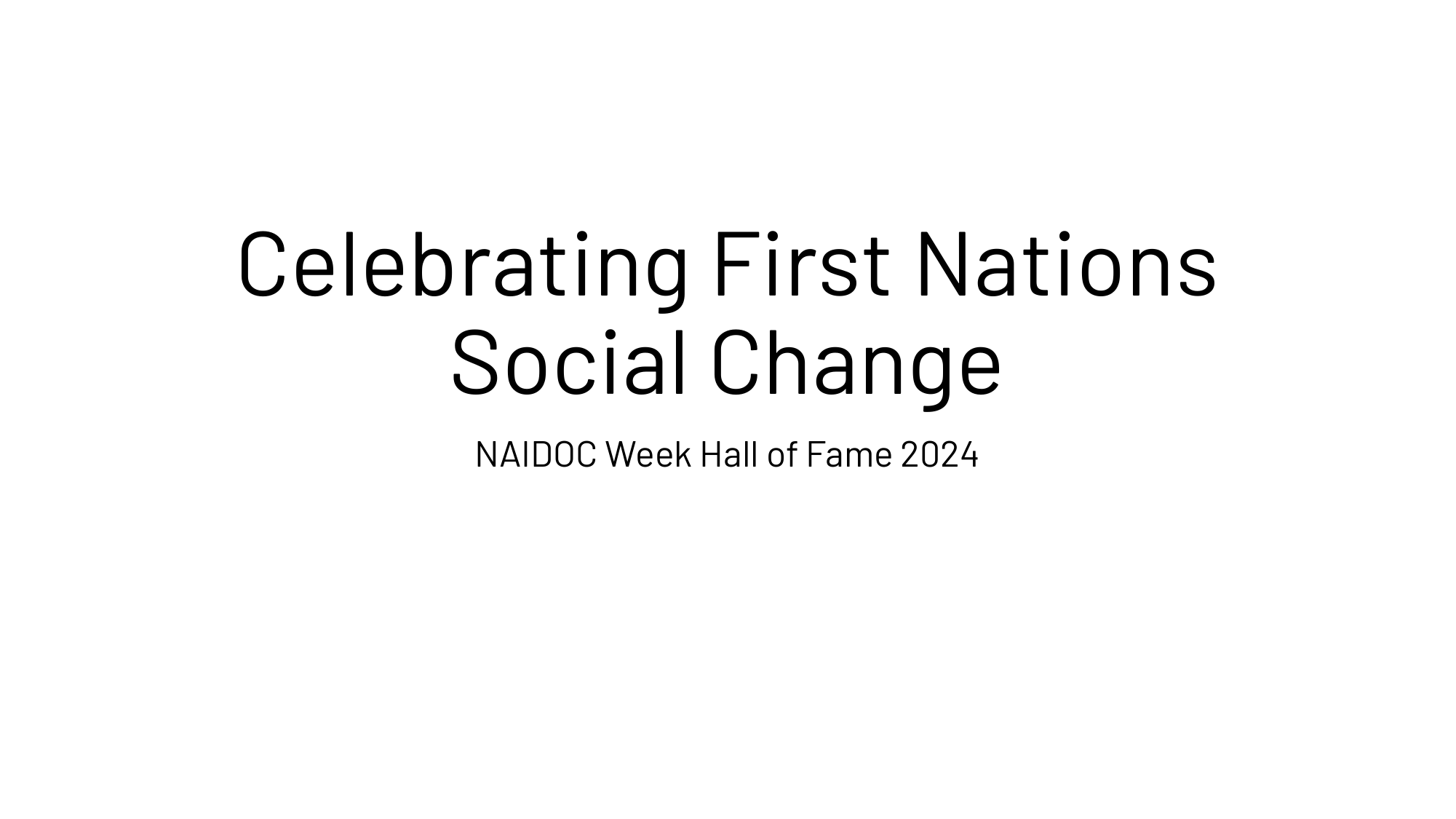

# Celebrating First Nations Social Change
NAIDOC Week Hall of Fame 2024